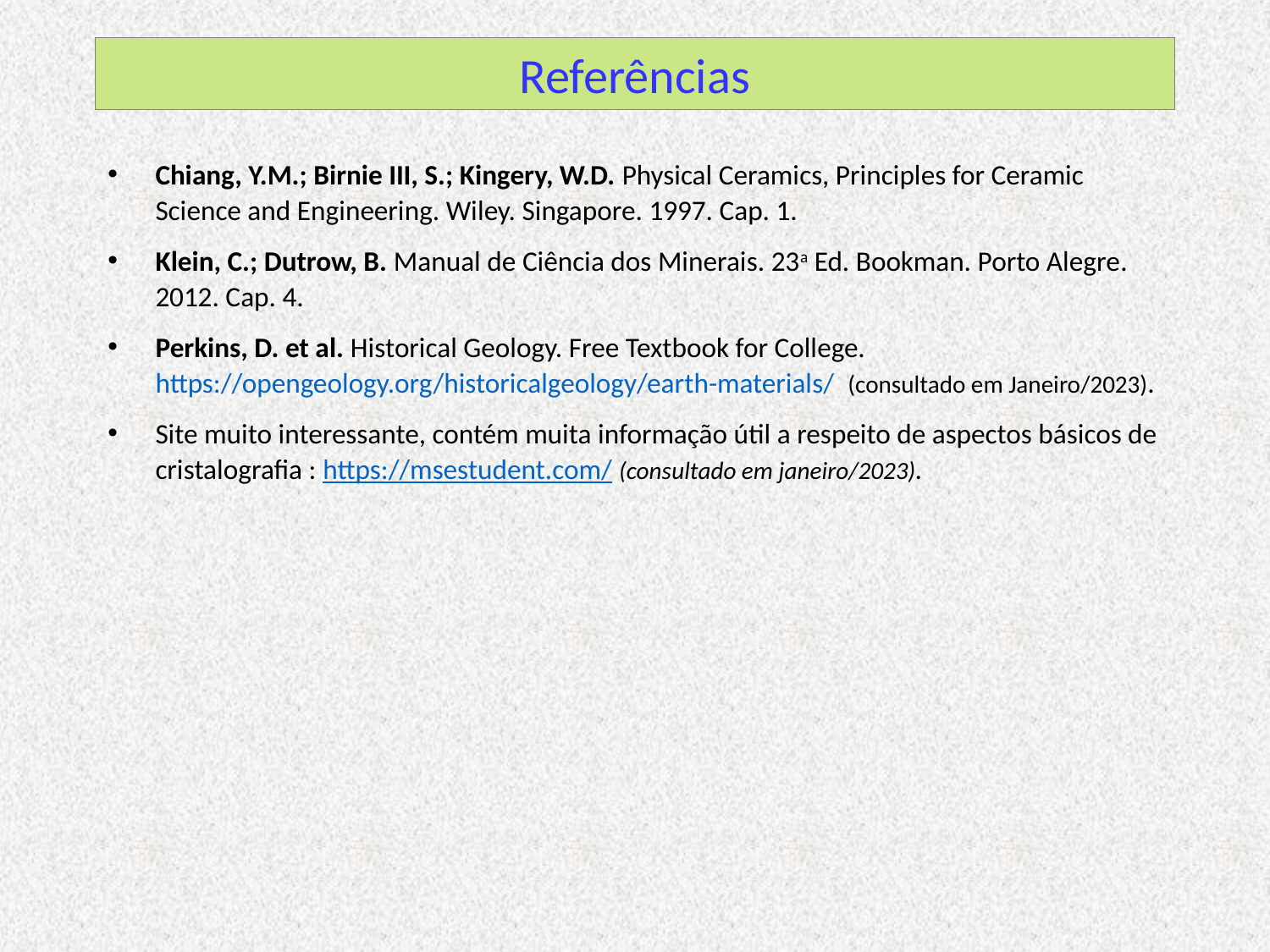

Referências
Chiang, Y.M.; Birnie III, S.; Kingery, W.D. Physical Ceramics, Principles for Ceramic Science and Engineering. Wiley. Singapore. 1997. Cap. 1.
Klein, C.; Dutrow, B. Manual de Ciência dos Minerais. 23a Ed. Bookman. Porto Alegre. 2012. Cap. 4.
Perkins, D. et al. Historical Geology. Free Textbook for College. https://opengeology.org/historicalgeology/earth-materials/  (consultado em Janeiro/2023).
Site muito interessante, contém muita informação útil a respeito de aspectos básicos de cristalografia : https://msestudent.com/ (consultado em janeiro/2023).